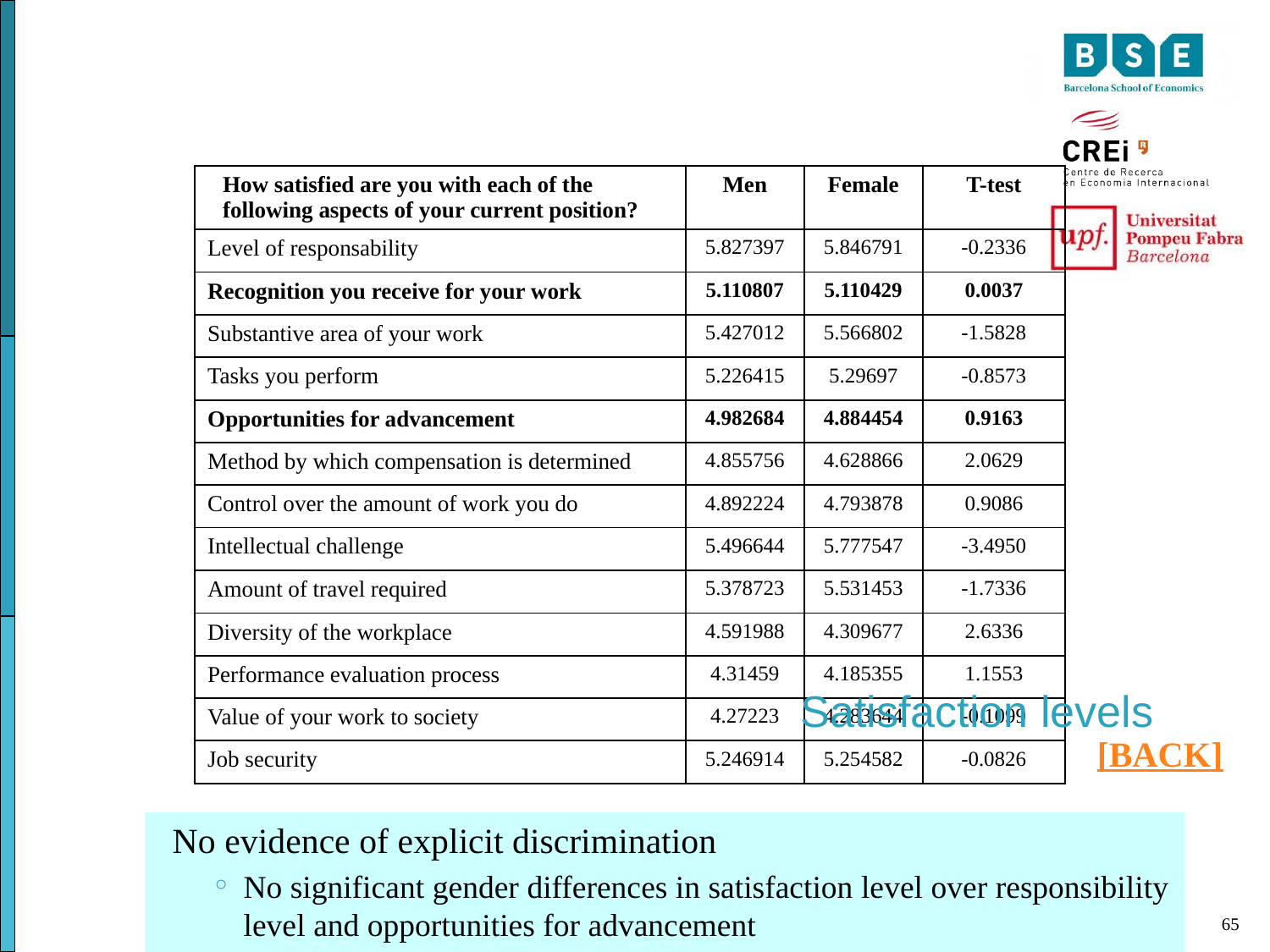

Satisfaction levels
| How satisfied are you with each of the following aspects of your current position? | Men | Female | T-test |
| --- | --- | --- | --- |
| Level of responsability | 5.827397 | 5.846791 | -0.2336 |
| Recognition you receive for your work | 5.110807 | 5.110429 | 0.0037 |
| Substantive area of your work | 5.427012 | 5.566802 | -1.5828 |
| Tasks you perform | 5.226415 | 5.29697 | -0.8573 |
| Opportunities for advancement | 4.982684 | 4.884454 | 0.9163 |
| Method by which compensation is determined | 4.855756 | 4.628866 | 2.0629 |
| Control over the amount of work you do | 4.892224 | 4.793878 | 0.9086 |
| Intellectual challenge | 5.496644 | 5.777547 | -3.4950 |
| Amount of travel required | 5.378723 | 5.531453 | -1.7336 |
| Diversity of the workplace | 4.591988 | 4.309677 | 2.6336 |
| Performance evaluation process | 4.31459 | 4.185355 | 1.1553 |
| Value of your work to society | 4.27223 | 4.283644 | -0.1099 |
| Job security | 5.246914 | 5.254582 | -0.0826 |
[BACK]
No evidence of explicit discrimination
No significant gender differences in satisfaction level over responsibility level and opportunities for advancement
65